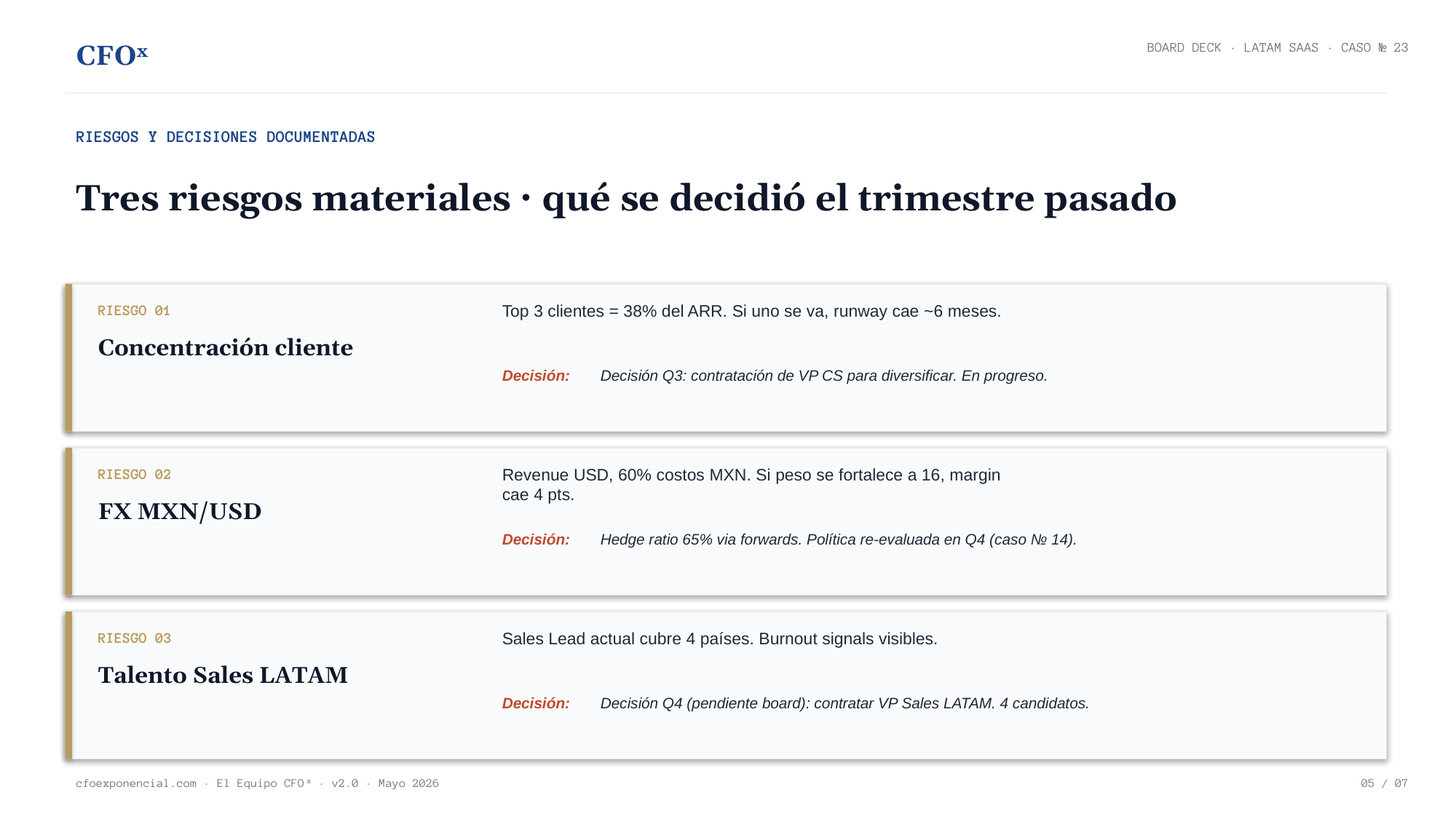

CFOˣ
BOARD DECK · LATAM SAAS · CASO № 23

RIESGOS Y DECISIONES DOCUMENTADAS
Tres riesgos materiales · qué se decidió el trimestre pasado

RIESGO 01
Top 3 clientes = 38% del ARR. Si uno se va, runway cae ~6 meses.
Concentración cliente
Decisión:
Decisión Q3: contratación de VP CS para diversificar. En progreso.

RIESGO 02
Revenue USD, 60% costos MXN. Si peso se fortalece a 16, margin cae 4 pts.
FX MXN/USD
Decisión:
Hedge ratio 65% via forwards. Política re-evaluada en Q4 (caso № 14).

RIESGO 03
Sales Lead actual cubre 4 países. Burnout signals visibles.
Talento Sales LATAM
Decisión:
Decisión Q4 (pendiente board): contratar VP Sales LATAM. 4 candidatos.
cfoexponencial.com · El Equipo CFOˣ · v2.0 · Mayo 2026
05 / 07